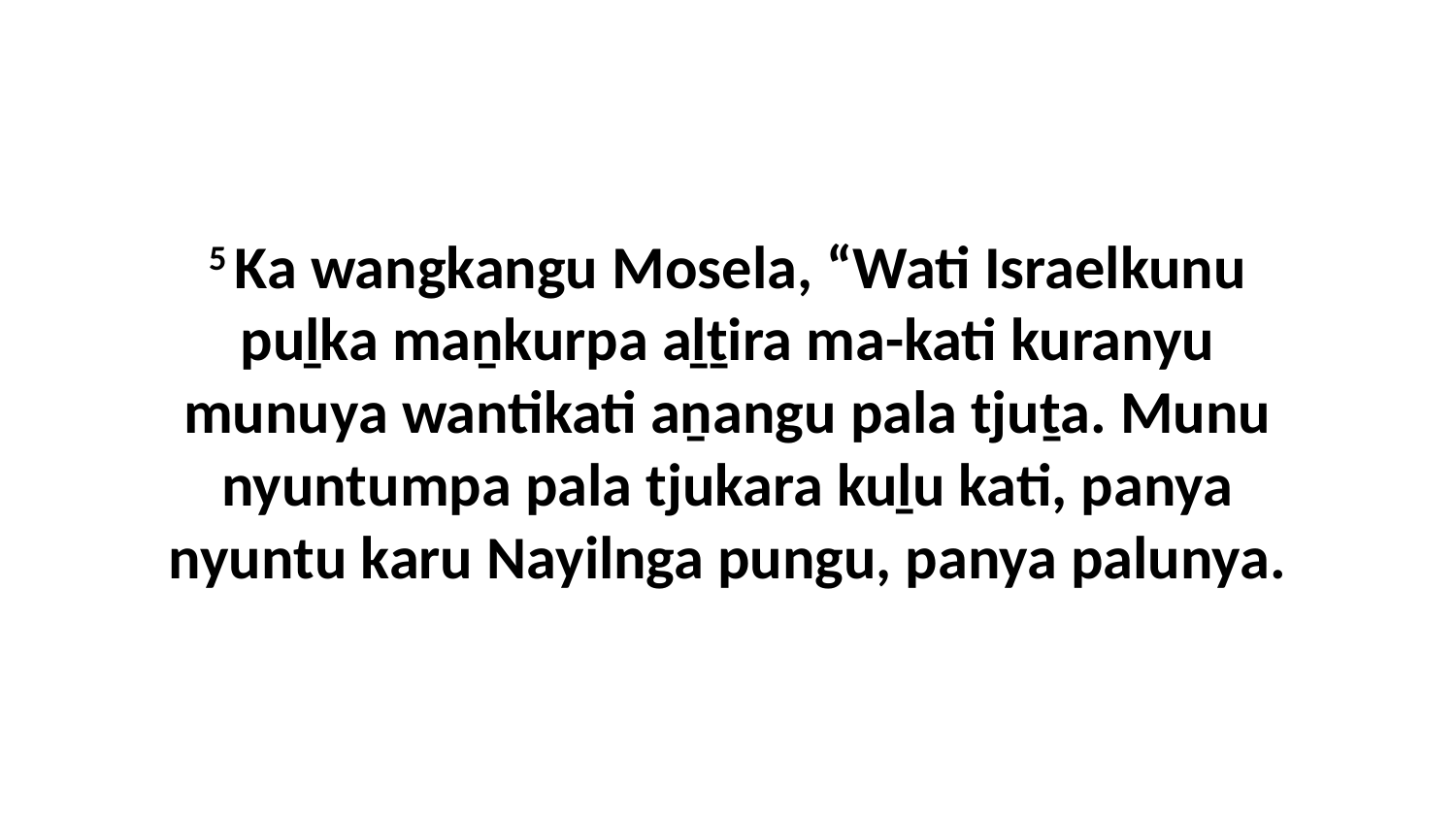

5 Ka wangkangu Mosela, “Wati Israelkunu puḻka maṉkurpa aḻṯira ma-kati kuranyu munuya wantikati aṉangu pala tjuṯa. Munu nyuntumpa pala tjukara kuḻu kati, panya nyuntu karu Nayilnga pungu, panya palunya.